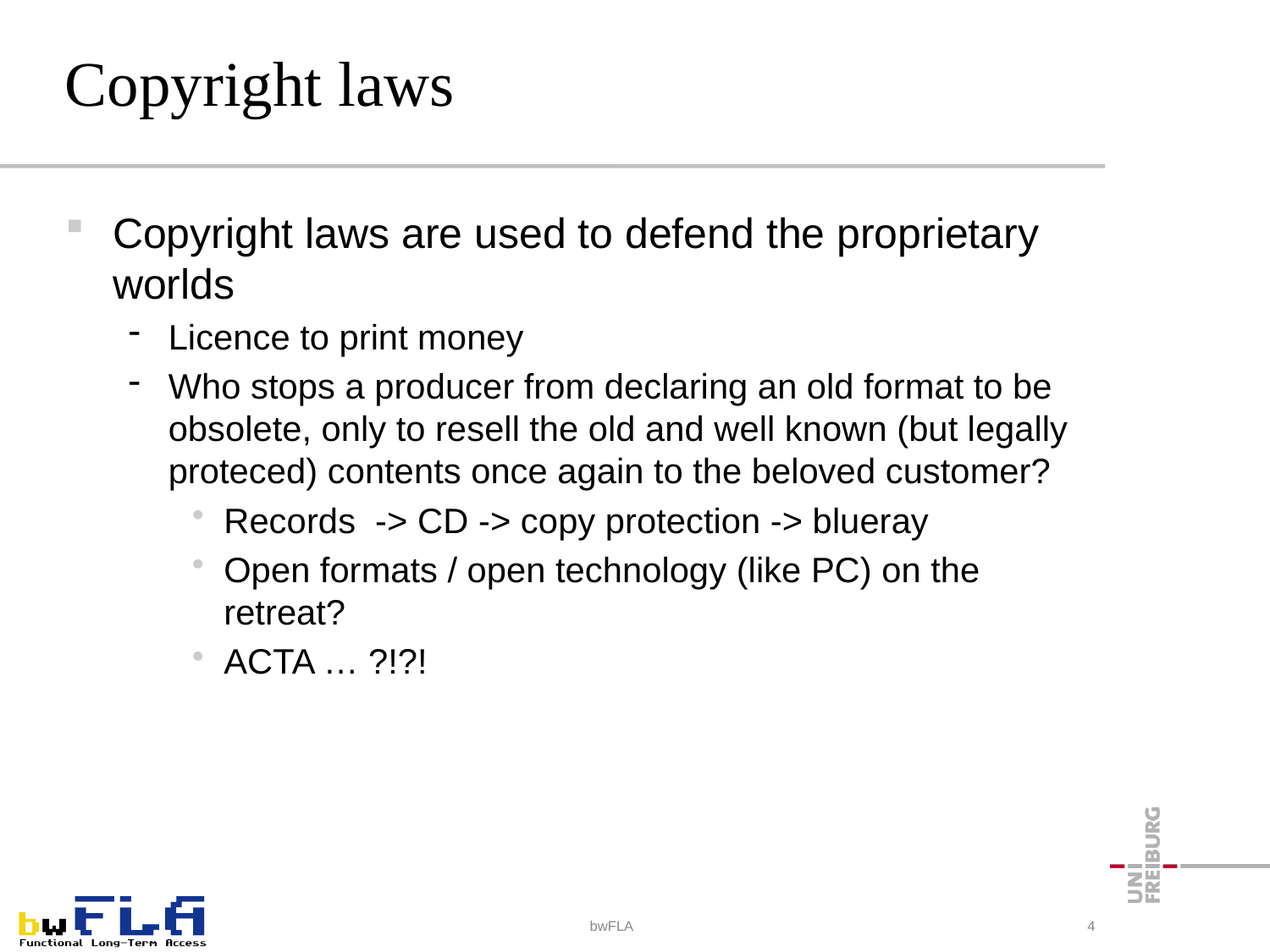

# Copyright laws
Copyright laws are used to defend the proprietary worlds
Licence to print money
Who stops a producer from declaring an old format to be obsolete, only to resell the old and well known (but legally proteced) contents once again to the beloved customer?
Records  -> CD -> copy protection -> blueray
Open formats / open technology (like PC) on the retreat?
ACTA … ?!?!
bwFLA
4